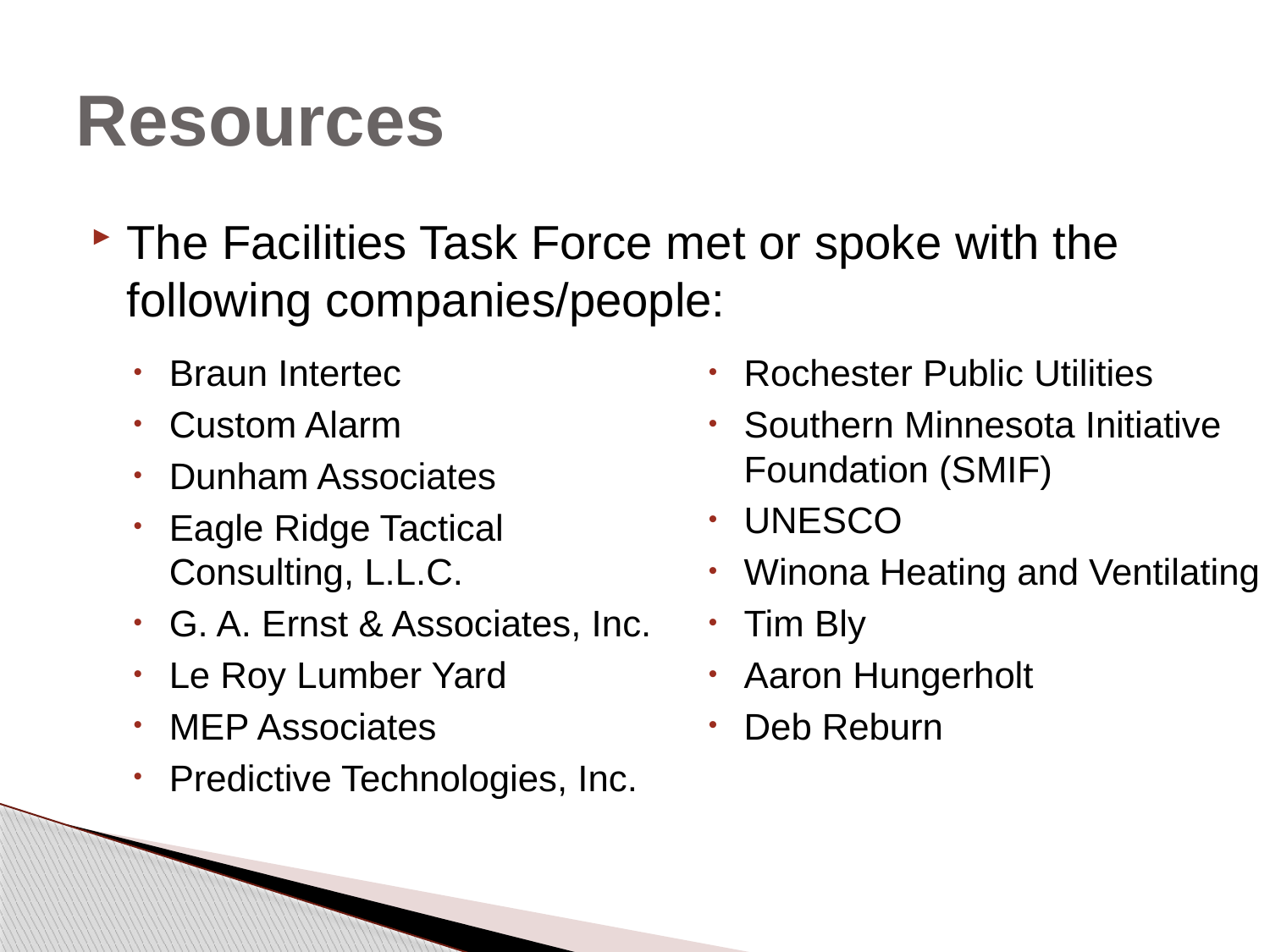

# Resources
The Facilities Task Force met or spoke with the following companies/people:

Braun Intertec
Custom Alarm
Dunham Associates
Eagle Ridge Tactical Consulting, L.L.C.
G. A. Ernst & Associates, Inc.
Le Roy Lumber Yard
MEP Associates
Predictive Technologies, Inc.
Rochester Public Utilities
Southern Minnesota Initiative Foundation (SMIF)
UNESCO
Winona Heating and Ventilating
Tim Bly
Aaron Hungerholt
Deb Reburn